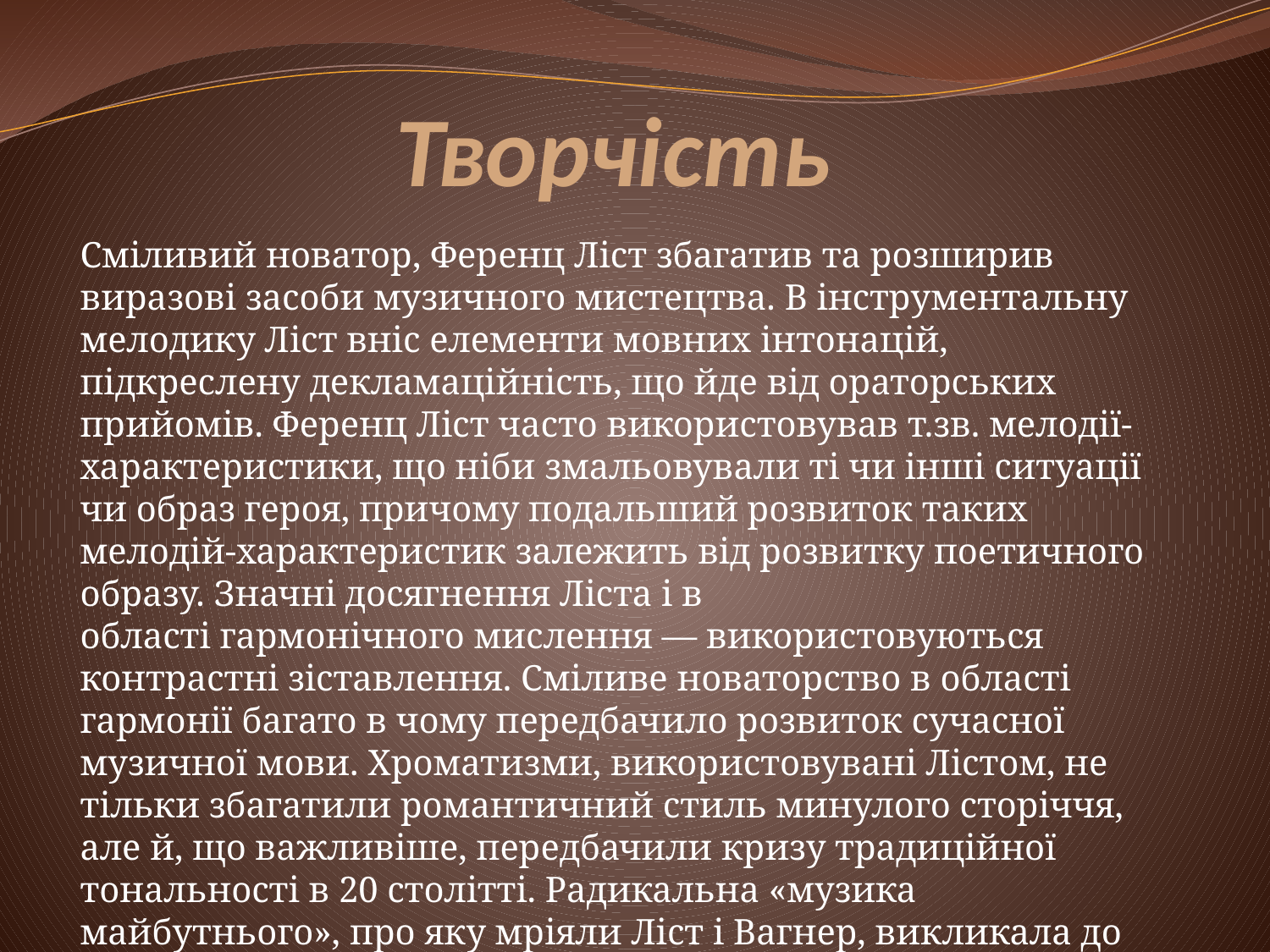

# Творчість
Сміливий новатор, Ференц Ліст збагатив та розширив виразові засоби музичного мистецтва. В інструментальну мелодику Ліст вніс елементи мовних інтонацій, підкреслену декламаційність, що йде від ораторських прийомів. Ференц Ліст часто використовував т.зв. мелодії-характеристики, що ніби змальовували ті чи інші ситуації чи образ героя, причому подальший розвиток таких мелодій-характеристик залежить від розвитку поетичного образу. Значні досягнення Ліста і в області гармонічного мислення — використовуються контрастні зіставлення. Сміливе новаторство в області гармонії багато в чому передбачило розвиток сучасної музичної мови. Хроматизми, використовувані Лістом, не тільки збагатили романтичний стиль минулого сторіччя, але й, що важливіше, передбачили кризу традиційної тональності в 20 столітті. Радикальна «музика майбутнього», про яку мріяли Ліст і Вагнер, викликала до життя цілотонові послідовності, політональність, атональність та інші елементи.